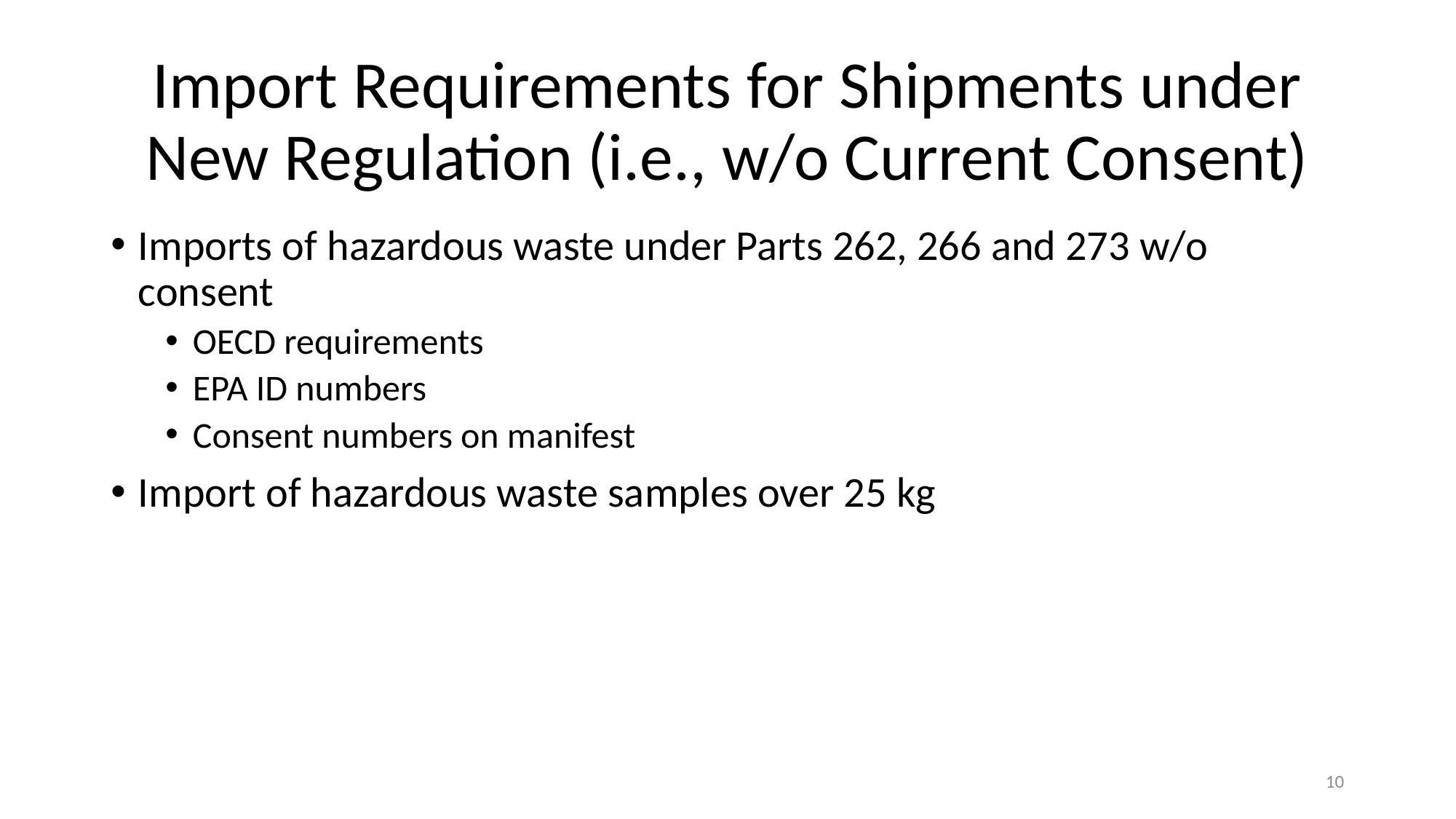

# Import Requirements for Shipments under New Regulation (i.e., w/o Current Consent)
Imports of hazardous waste under Parts 262, 266 and 273 w/o consent
OECD requirements
EPA ID numbers
Consent numbers on manifest
Import of hazardous waste samples over 25 kg

10